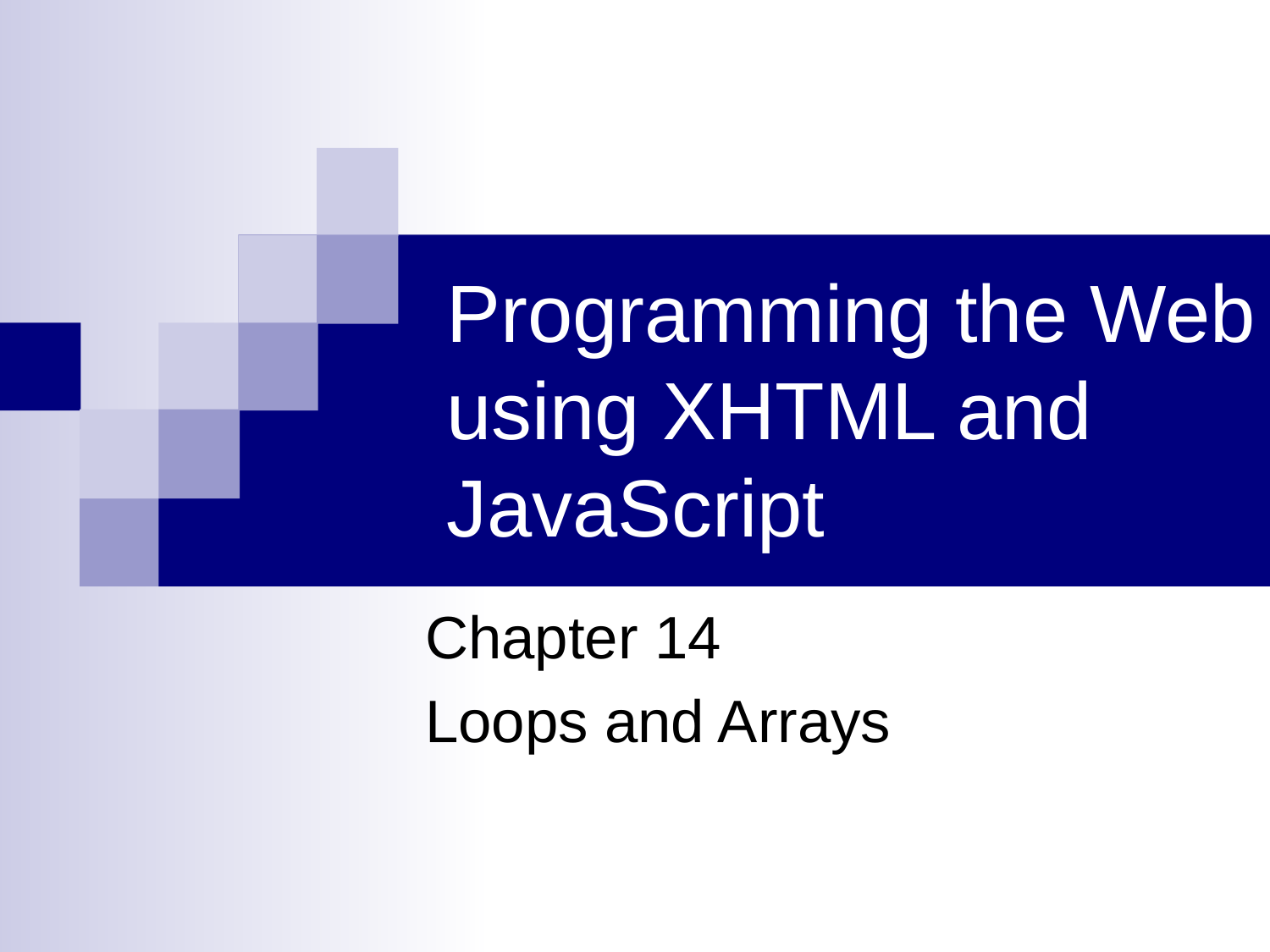

# Programming the Web using XHTML and JavaScript
Chapter 14
Loops and Arrays